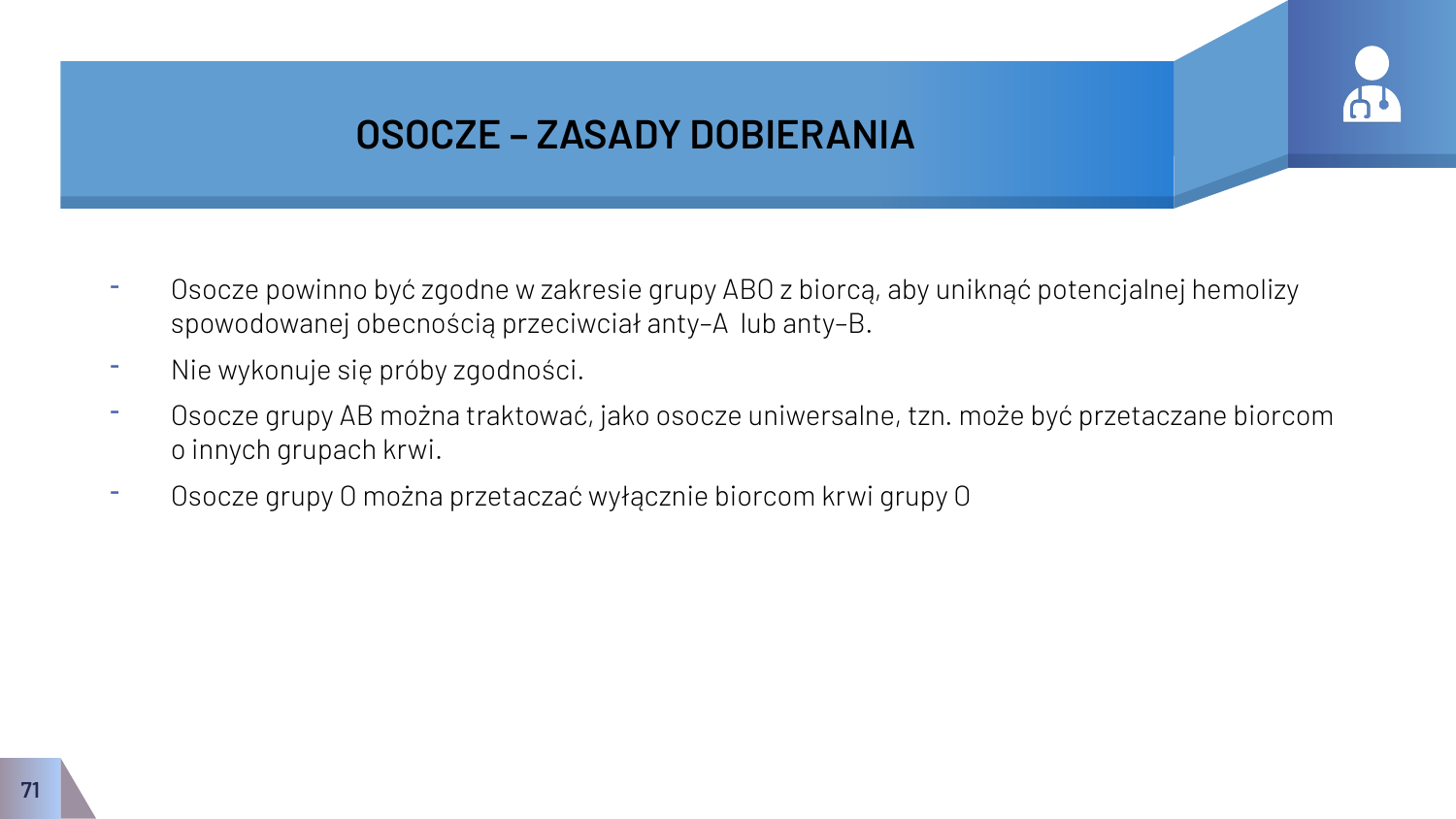

# OSOCZE – ZASADY DOBIERANIA
Osocze powinno być zgodne w zakresie grupy ABO z biorcą, aby uniknąć potencjalnej hemolizy spowodowanej obecnością przeciwciał anty–A  lub anty–B.
Nie wykonuje się próby zgodności.
Osocze grupy AB można traktować, jako osocze uniwersalne, tzn. może być przetaczane biorcom o innych grupach krwi.
Osocze grupy O można przetaczać wyłącznie biorcom krwi grupy O
71